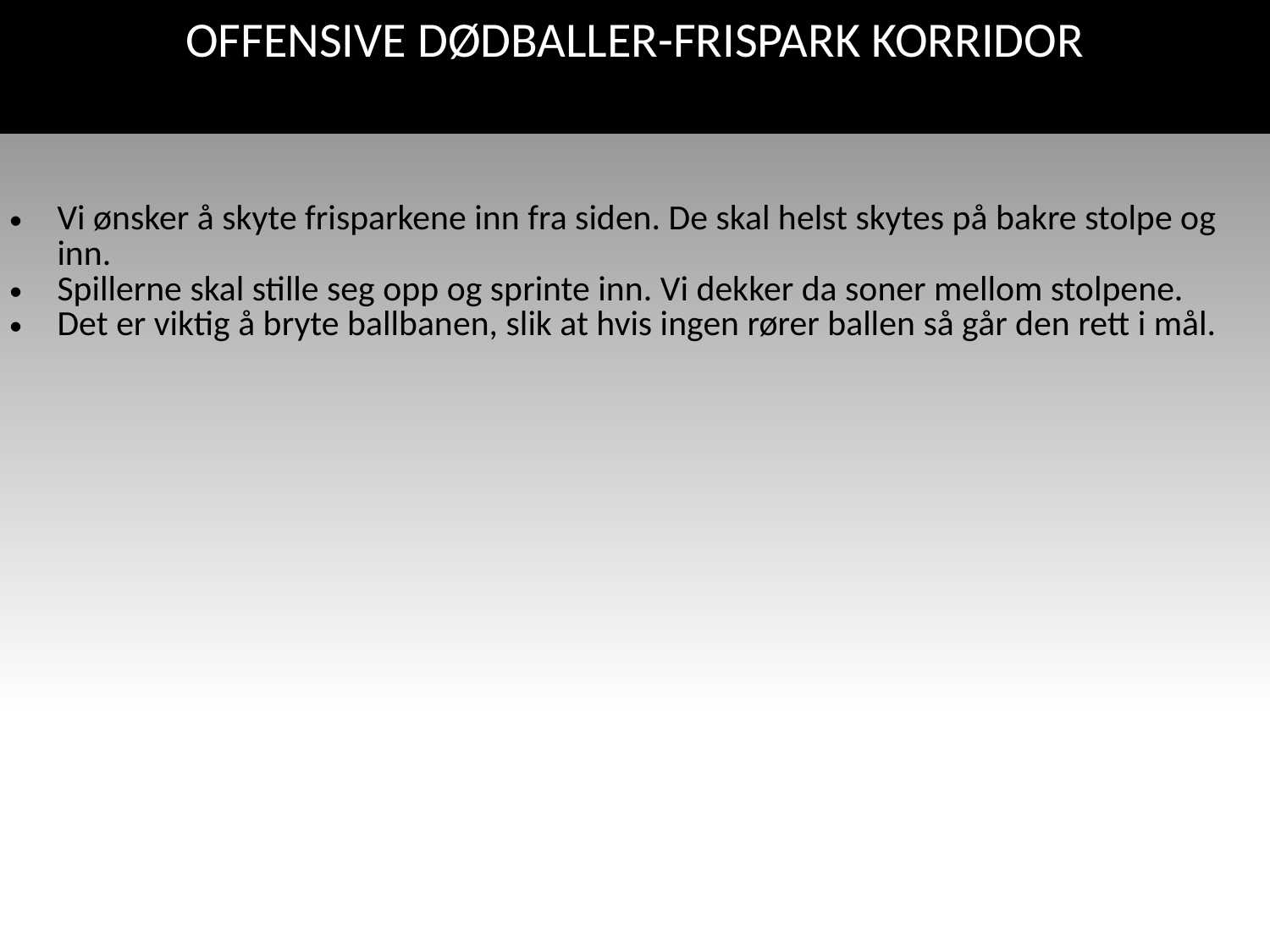

# OFFENSIVE DØDBALLER-FRISPARK KORRIDOR
| Vi ønsker å skyte frisparkene inn fra siden. De skal helst skytes på bakre stolpe og inn. Spillerne skal stille seg opp og sprinte inn. Vi dekker da soner mellom stolpene. Det er viktig å bryte ballbanen, slik at hvis ingen rører ballen så går den rett i mål. |
| --- |